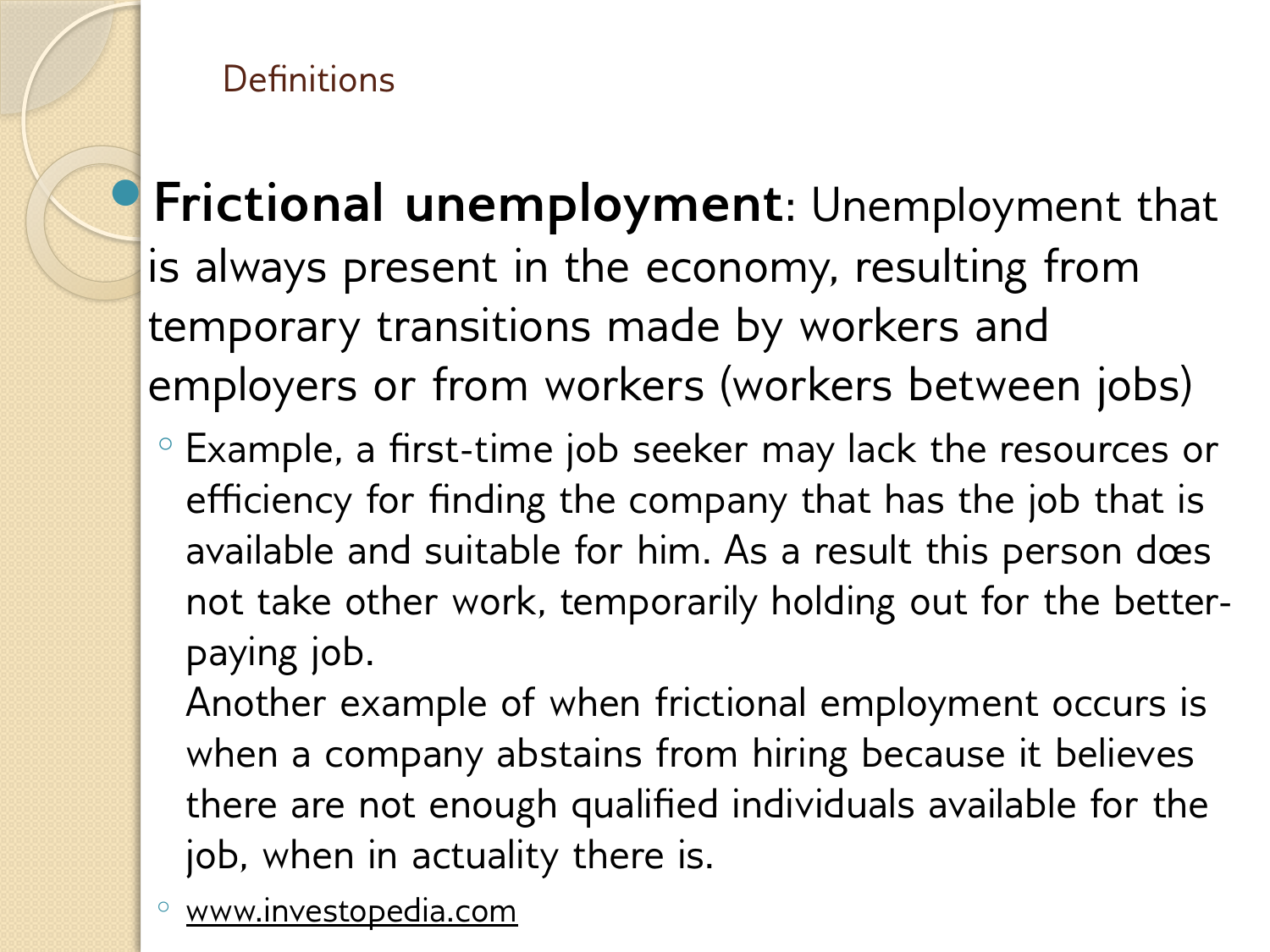

# Definitions
Frictional unemployment: Unemployment that is always present in the economy, resulting from temporary transitions made by workers and employers or from workers (workers between jobs)
Example, a first-time job seeker may lack the resources or efficiency for finding the company that has the job that is available and suitable for him. As a result this person does not take other work, temporarily holding out for the better-paying job.
Another example of when frictional employment occurs is when a company abstains from hiring because it believes there are not enough qualified individuals available for the job, when in actuality there is.
www.investopedia.com